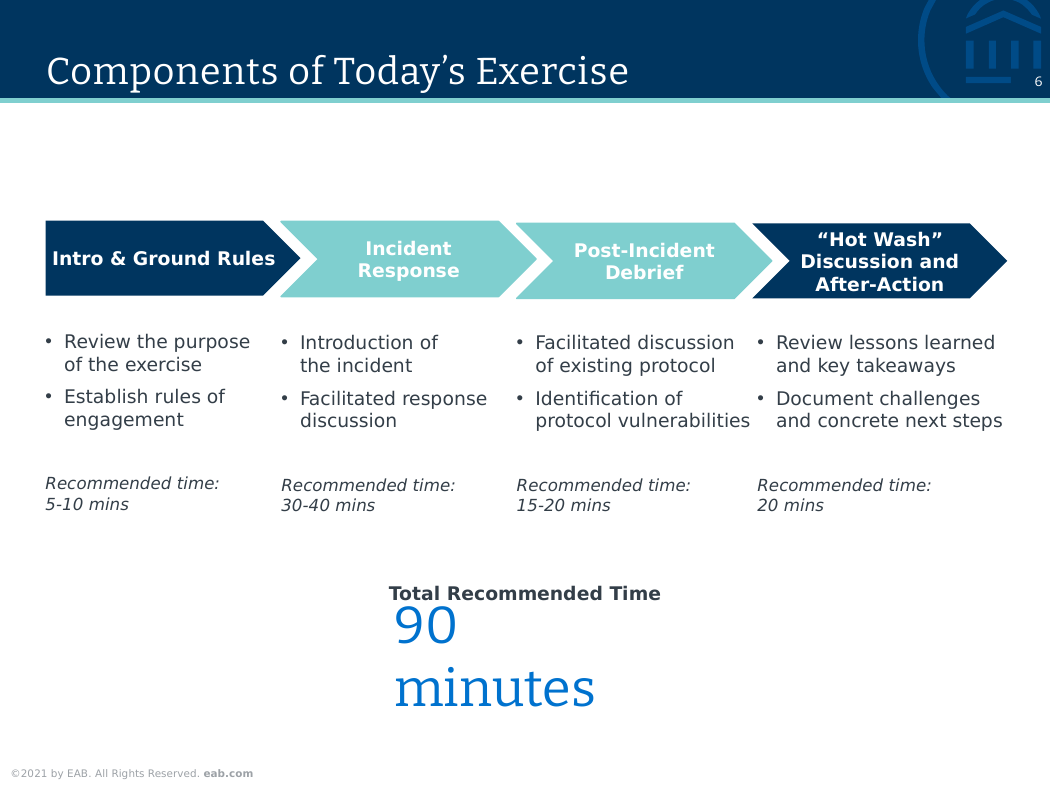

# Components of Today’s Exercise
Intro & Ground Rules
Incident Response
“Hot Wash” Discussion and After-Action
Post-Incident Debrief
Review the purpose
of the exercise
Establish rules of engagement

Recommended time:
5-10 mins
Introduction of
the incident
Facilitated response discussion

Recommended time:
30-40 mins
Facilitated discussion
of existing protocol
Identification of
protocol vulnerabilities

Recommended time:
15-20 mins
Review lessons learned and key takeaways
Document challenges and concrete next steps

Recommended time:
20 mins
Total Recommended Time
90 minutes